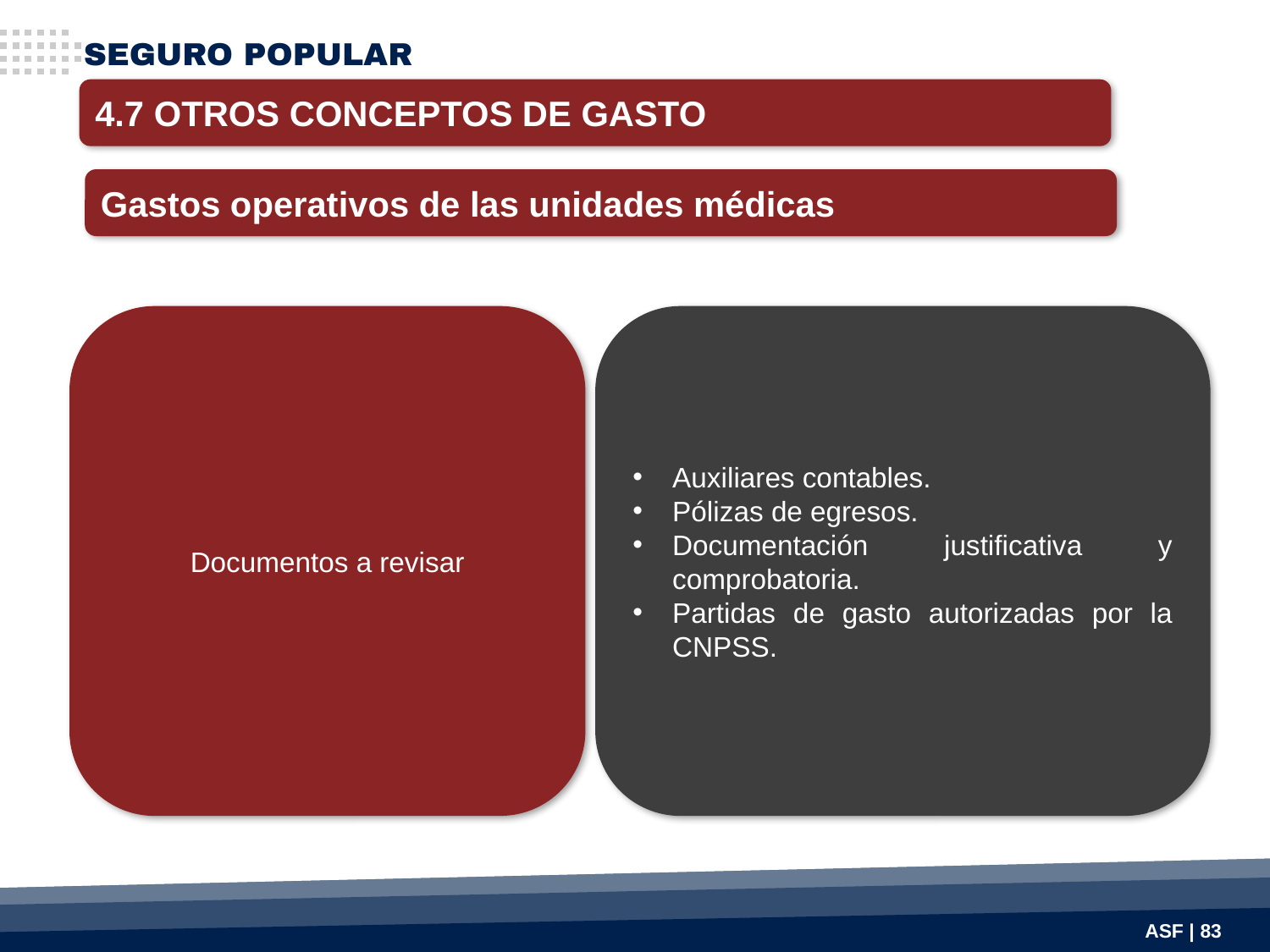

SEGURO POPULAR
4.7 OTROS CONCEPTOS DE GASTO
Gastos operativos de las unidades médicas
Documentos a revisar
Auxiliares contables.
Pólizas de egresos.
Documentación justificativa y comprobatoria.
Partidas de gasto autorizadas por la CNPSS.
ASF | 83